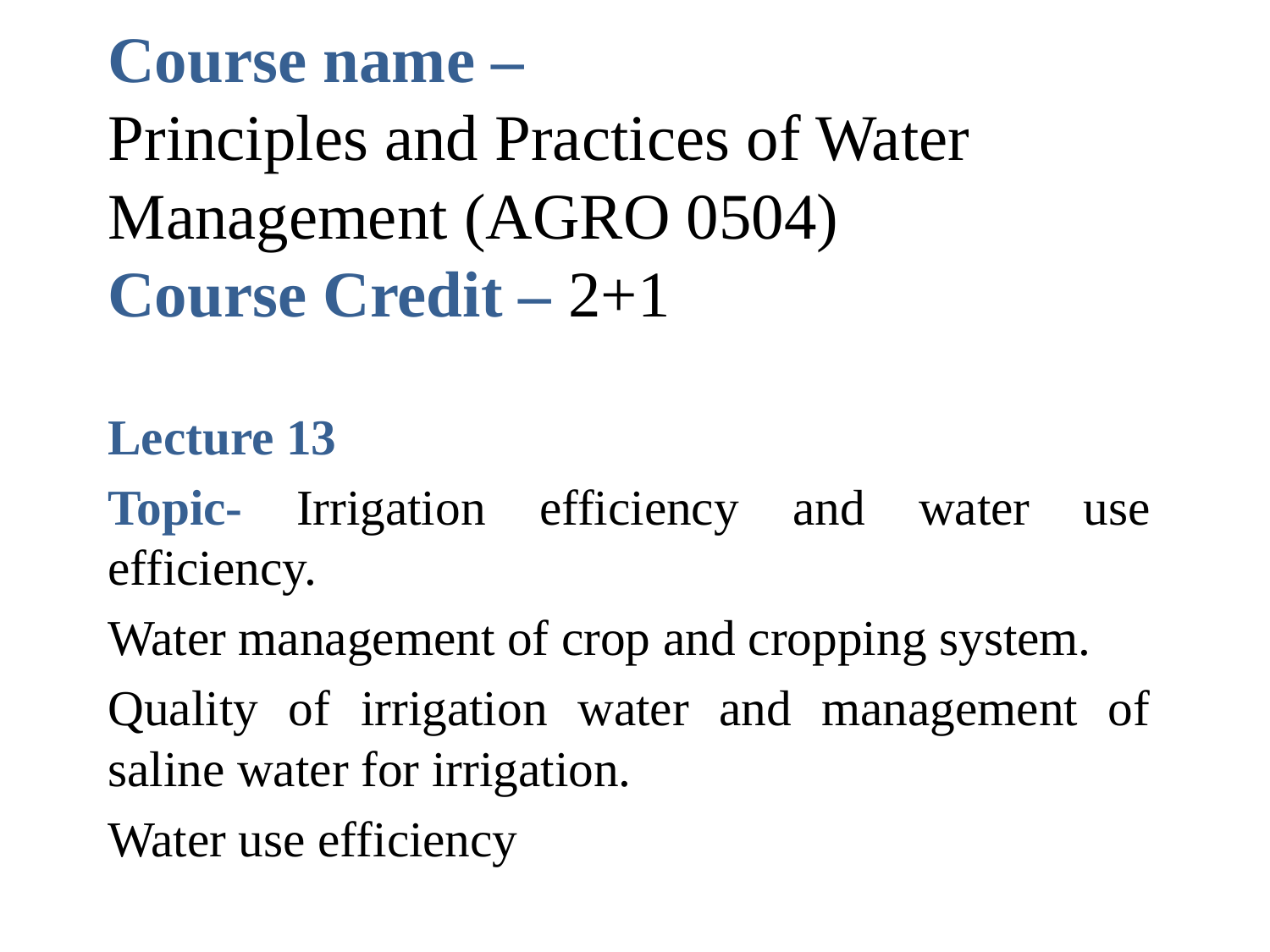

# Course name – Principles and Practices of Water Management (AGRO 0504) Course Credit – 2+1

Lecture 13
Topic- Irrigation efficiency and water use efficiency.
Water management of crop and cropping system.
Quality of irrigation water and management of saline water for irrigation.
Water use efficiency